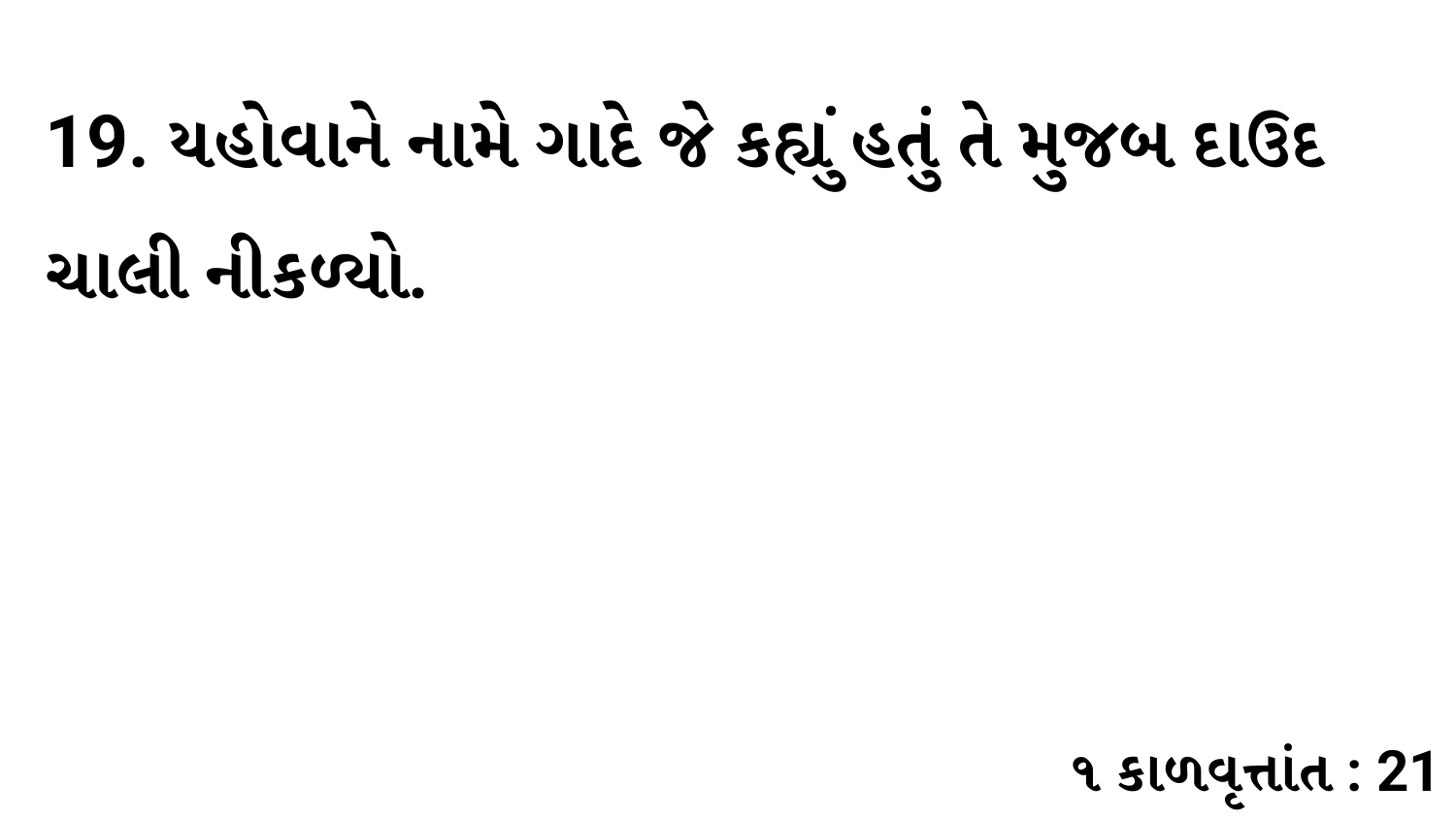

19. યહોવાને નામે ગાદે જે કહ્યું હતું તે મુજબ દાઉદ ચાલી નીકળ્યો.
૧ કાળવૃત્તાંત : 21